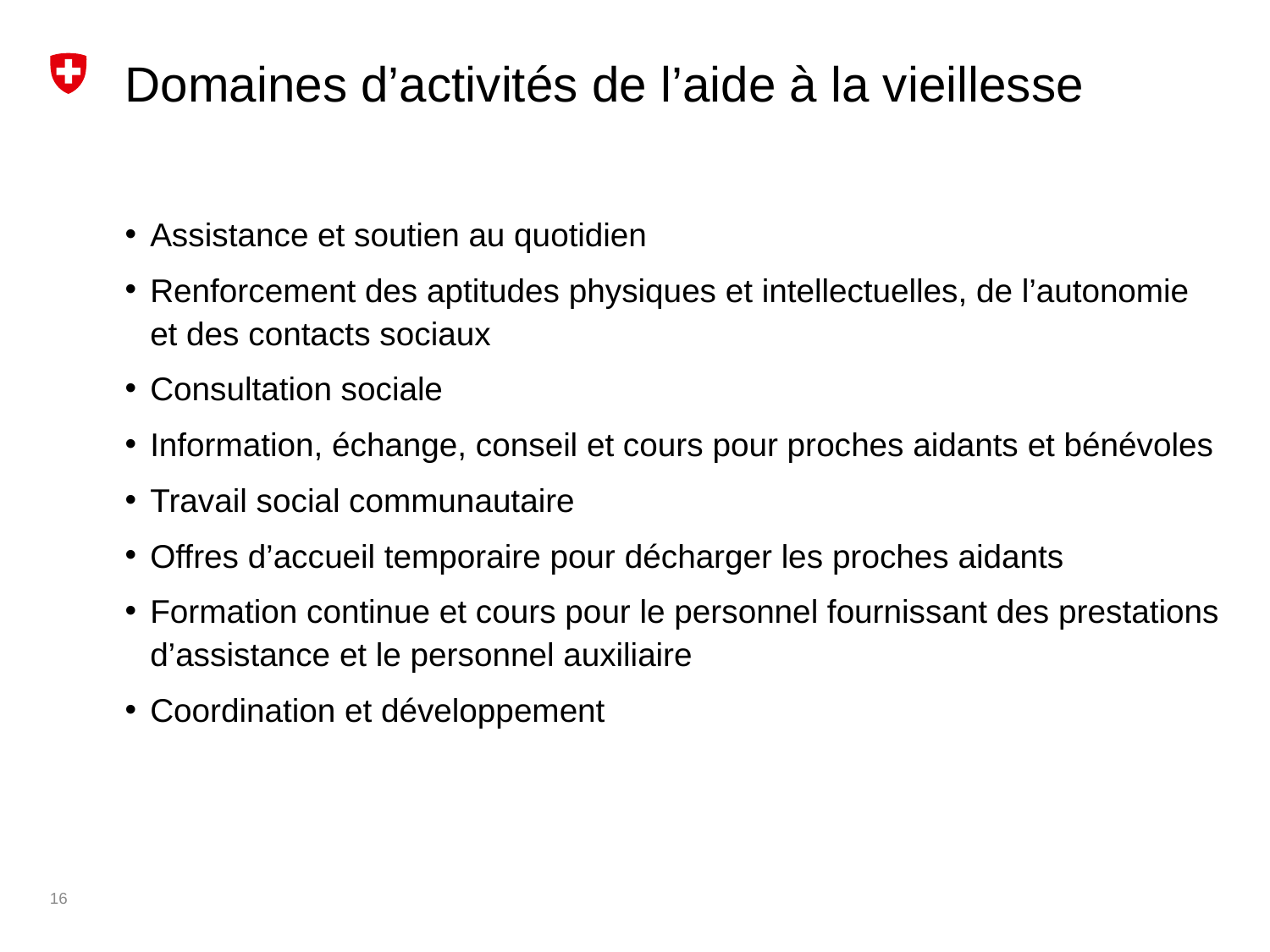

# Domaines d’activités de l’aide à la vieillesse
Assistance et soutien au quotidien
Renforcement des aptitudes physiques et intellectuelles, de l’autonomie et des contacts sociaux
Consultation sociale
Information, échange, conseil et cours pour proches aidants et bénévoles
Travail social communautaire
Offres d’accueil temporaire pour décharger les proches aidants
Formation continue et cours pour le personnel fournissant des prestations d’assistance et le personnel auxiliaire
Coordination et développement
16